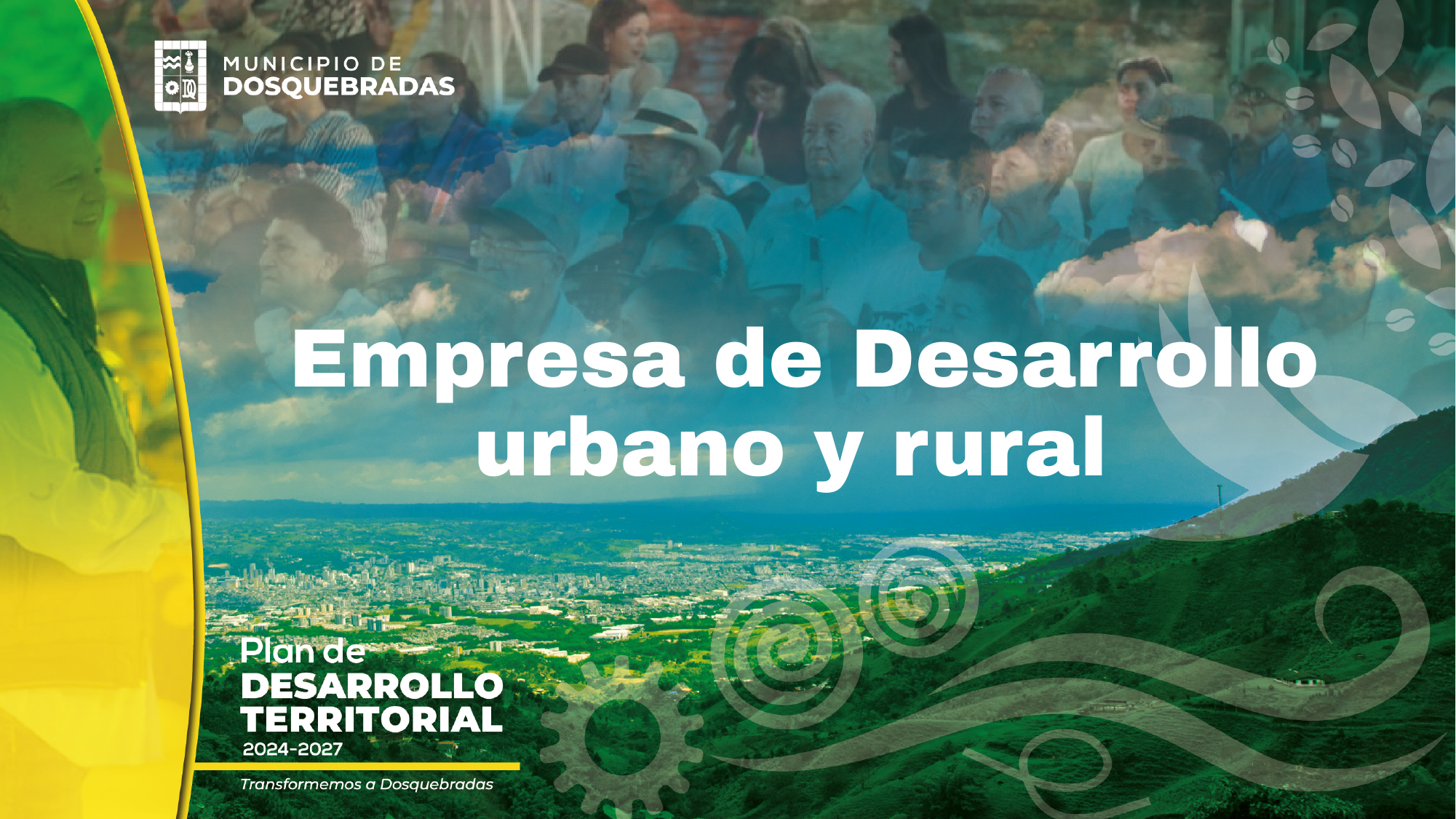

# Empresa de Desarrollo urbano y rural